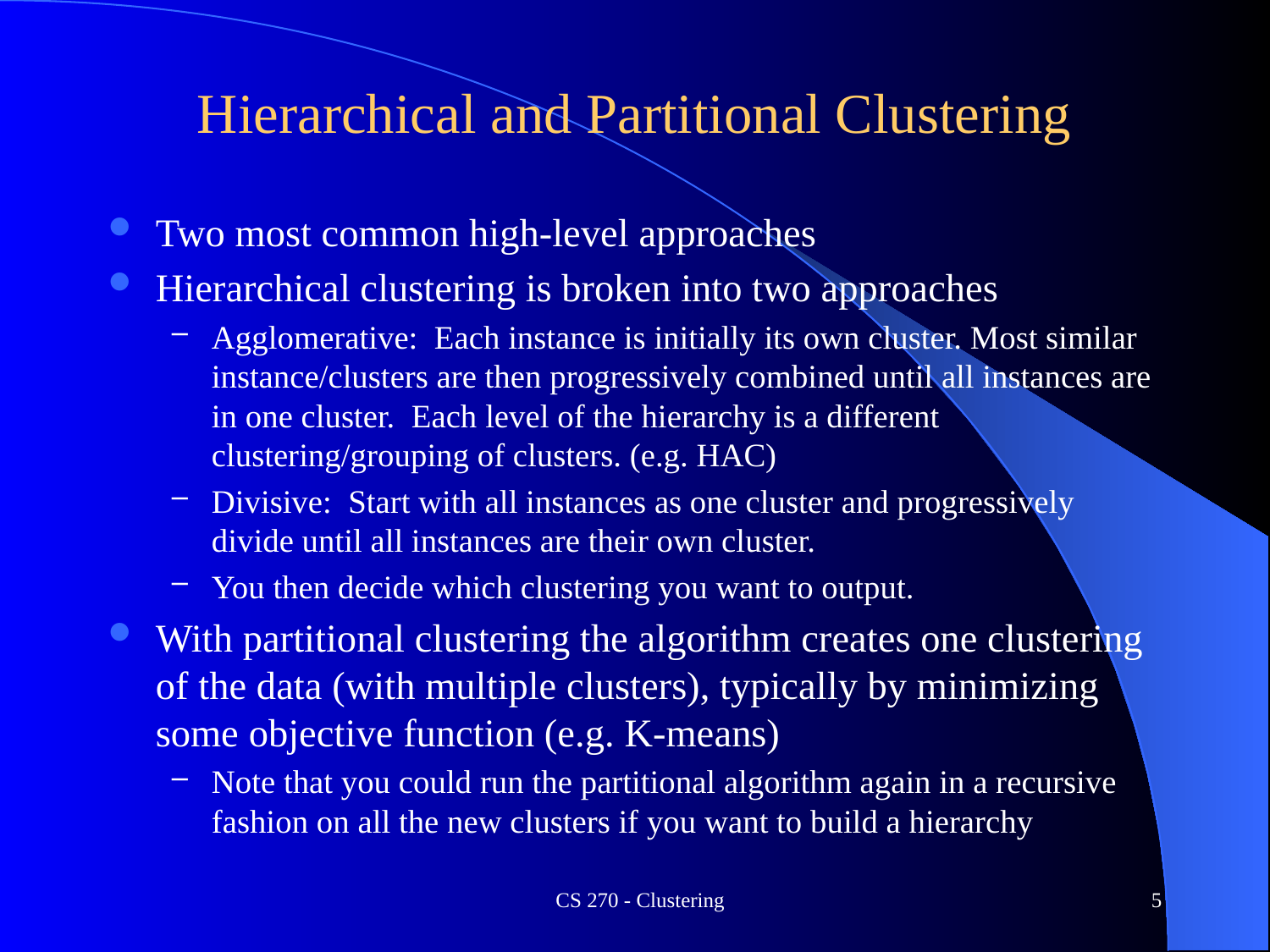

# Hierarchical and Partitional Clustering
Two most common high-level approaches
Hierarchical clustering is broken into two approaches
Agglomerative:  Each instance is initially its own cluster. Most similar instance/clusters are then progressively combined until all instances are in one cluster.  Each level of the hierarchy is a different clustering/grouping of clusters. (e.g. HAC)
Divisive:  Start with all instances as one cluster and progressively divide until all instances are their own cluster.
You then decide which clustering you want to output.
With partitional clustering the algorithm creates one clustering of the data (with multiple clusters), typically by minimizing some objective function (e.g. K-means)
Note that you could run the partitional algorithm again in a recursive fashion on all the new clusters if you want to build a hierarchy

CS 270 - Clustering
5